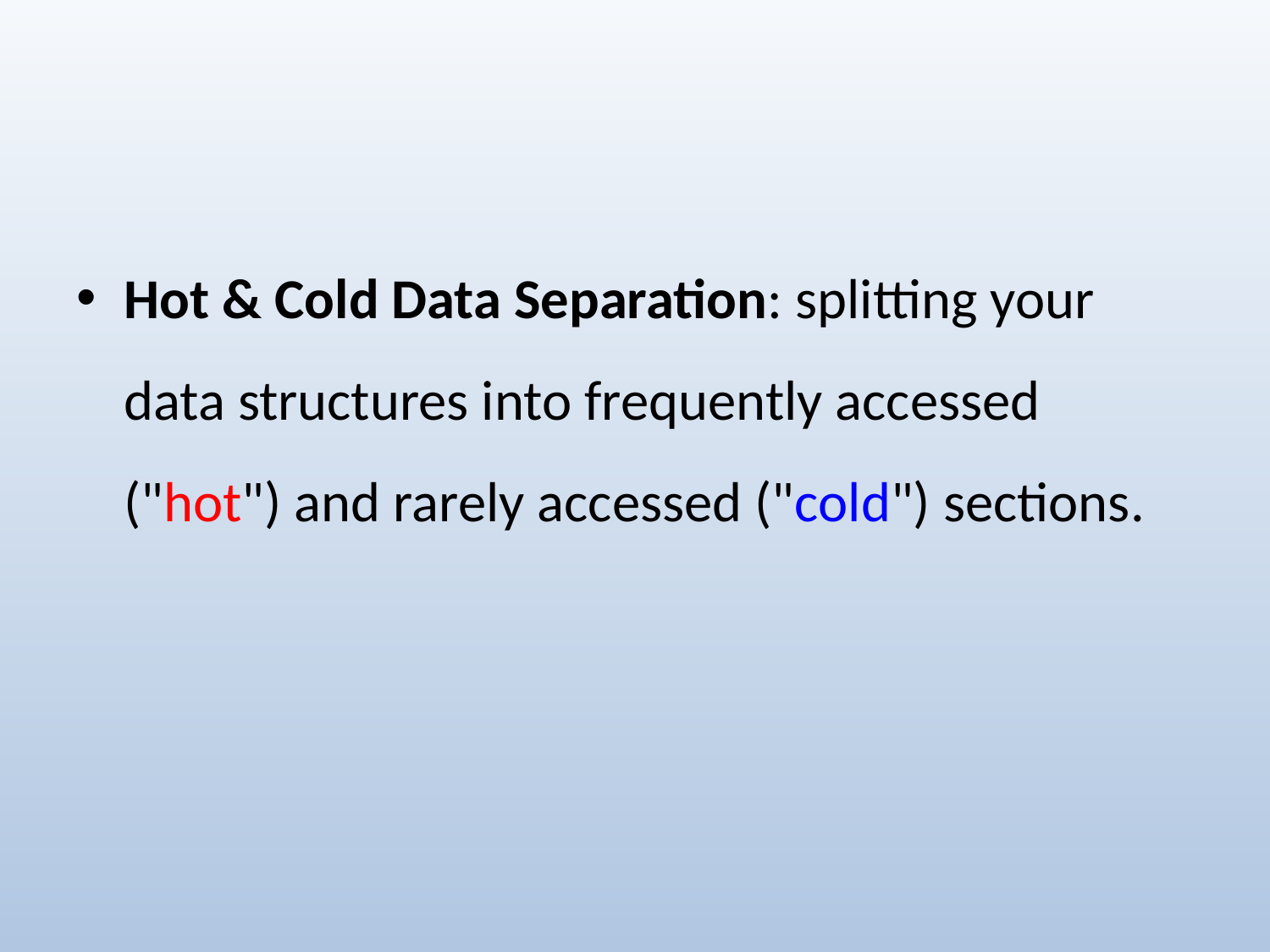

#
Hot & Cold Data Separation: splitting your data structures into frequently accessed ("hot") and rarely accessed ("cold") sections.